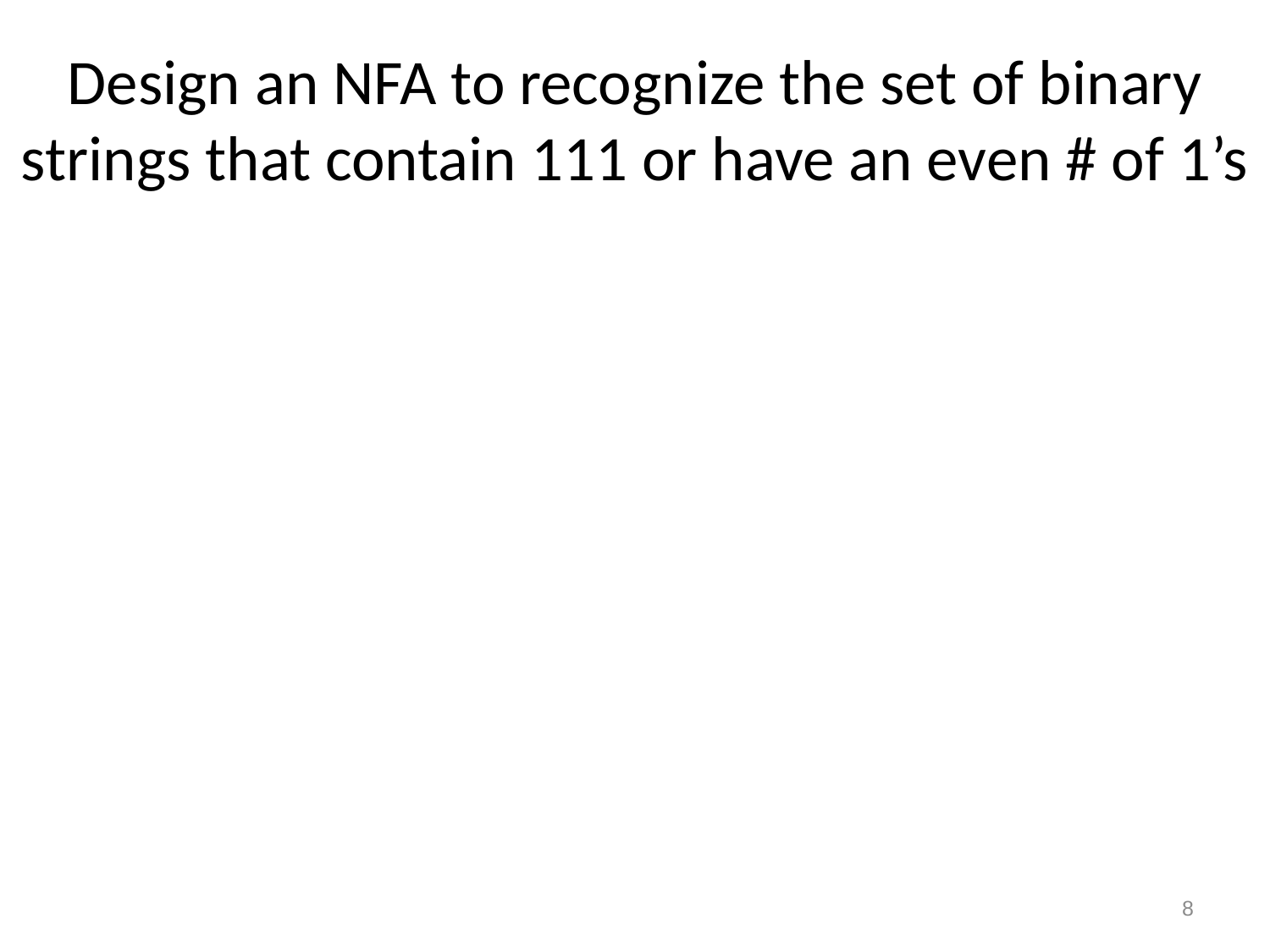

# Design an NFA to recognize the set of binary strings that contain 111 or have an even # of 1’s
8